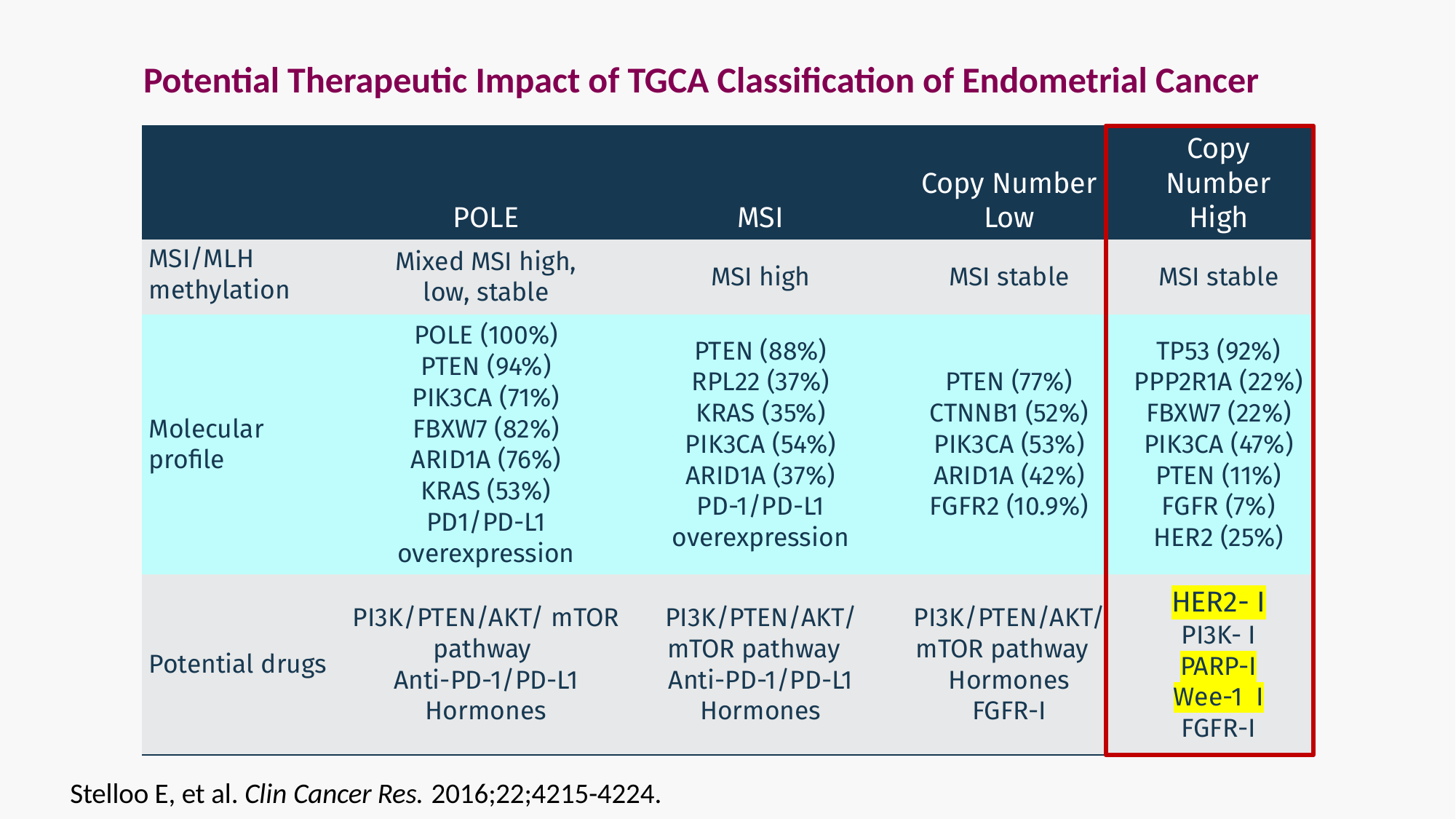

# Potential Therapeutic Impact of TGCA Classification of Endometrial Cancer
|  | POLE | MSI | Copy Number Low | Copy Number High |
| --- | --- | --- | --- | --- |
| MSI/MLH methylation | Mixed MSI high, low, stable | MSI high | MSI stable | MSI stable |
| Molecular profile | POLE (100%) PTEN (94%) PIK3CA (71%) FBXW7 (82%) ARID1A (76%) KRAS (53%) PD1/PD-L1 overexpression | PTEN (88%) RPL22 (37%) KRAS (35%) PIK3CA (54%) ARID1A (37%) PD-1/PD-L1 overexpression | PTEN (77%) CTNNB1 (52%) PIK3CA (53%) ARID1A (42%) FGFR2 (10.9%) | TP53 (92%) PPP2R1A (22%) FBXW7 (22%) PIK3CA (47%) PTEN (11%) FGFR (7%) HER2 (25%) |
| Potential drugs | PI3K/PTEN/AKT/ mTOR pathway Anti-PD-1/PD-L1 Hormones | PI3K/PTEN/AKT/mTOR pathway Anti-PD-1/PD-L1 Hormones | PI3K/PTEN/AKT/mTOR pathway Hormones FGFR-I | HER2- I PI3K- I PARP-I Wee-1 I FGFR-I |

Stelloo E, et al. Clin Cancer Res. 2016;22;4215-4224.